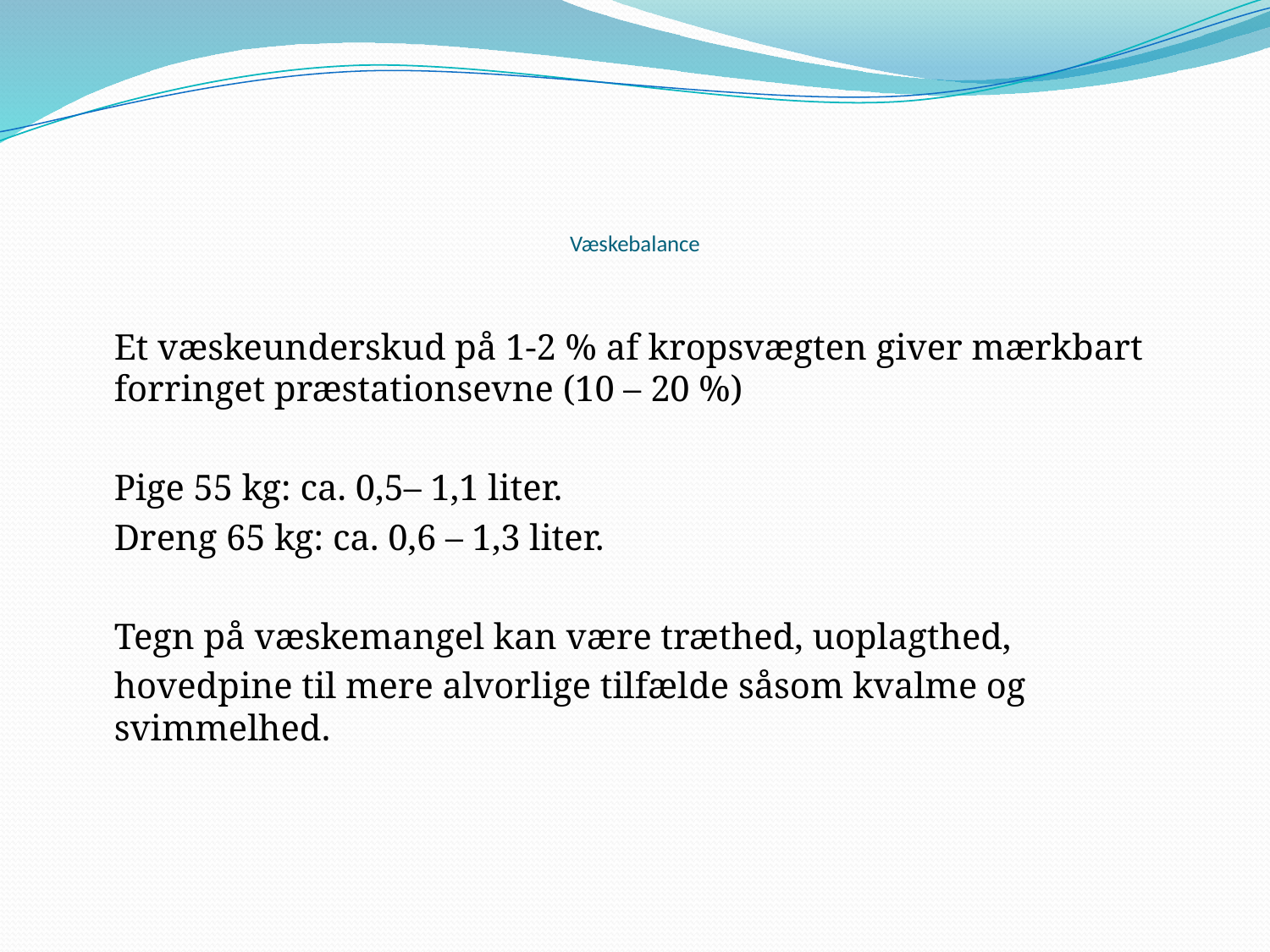

# Væskebalance

	Et væskeunderskud på 1-2 % af kropsvægten giver mærkbart forringet præstationsevne (10 – 20 %)

	Pige 55 kg: ca. 0,5– 1,1 liter.
	Dreng 65 kg: ca. 0,6 – 1,3 liter.

	Tegn på væskemangel kan være træthed, uoplagthed,
	hovedpine til mere alvorlige tilfælde såsom kvalme og svimmelhed.